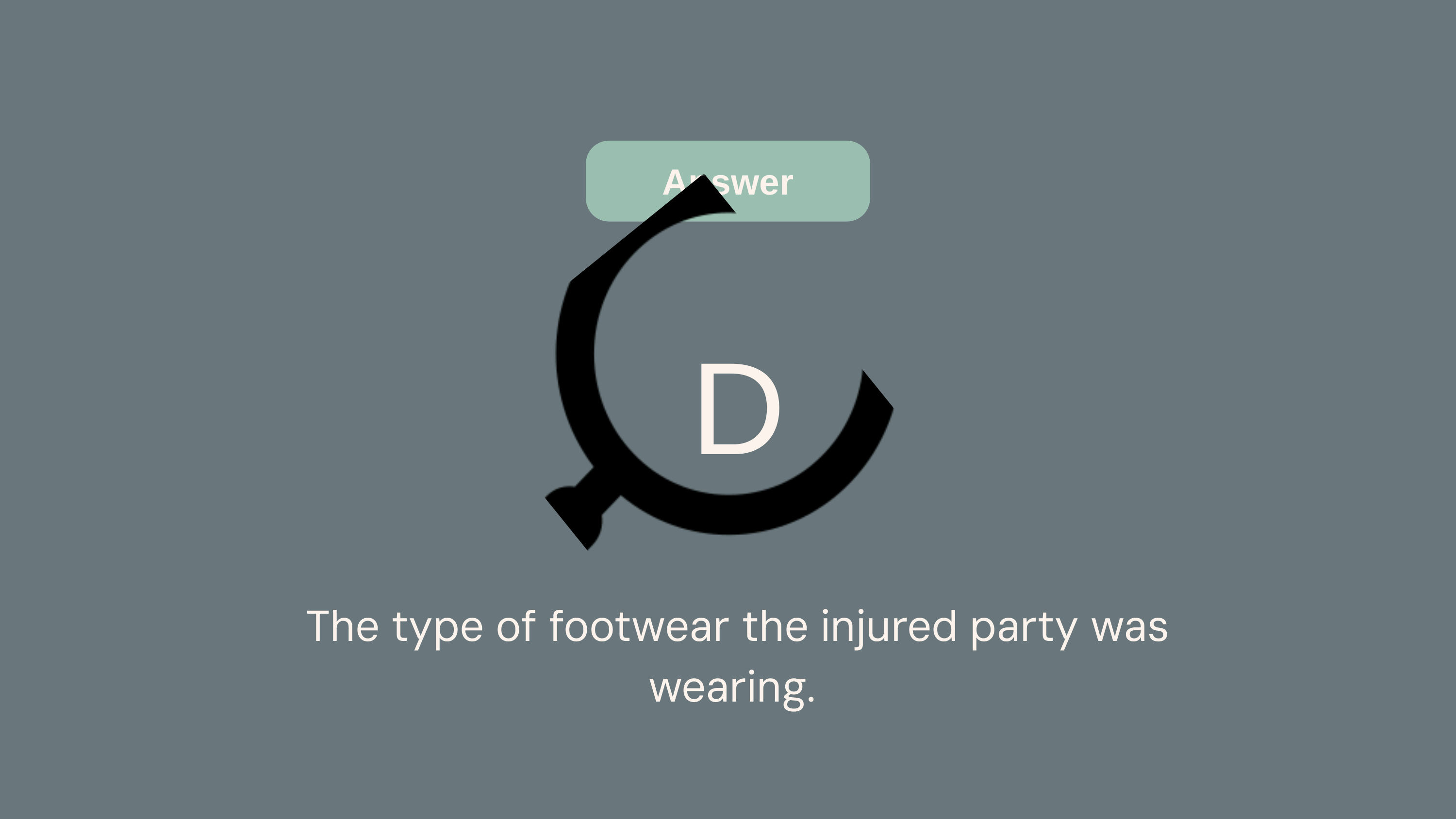

Answer

D
The type of footwear the injured party was wearing.